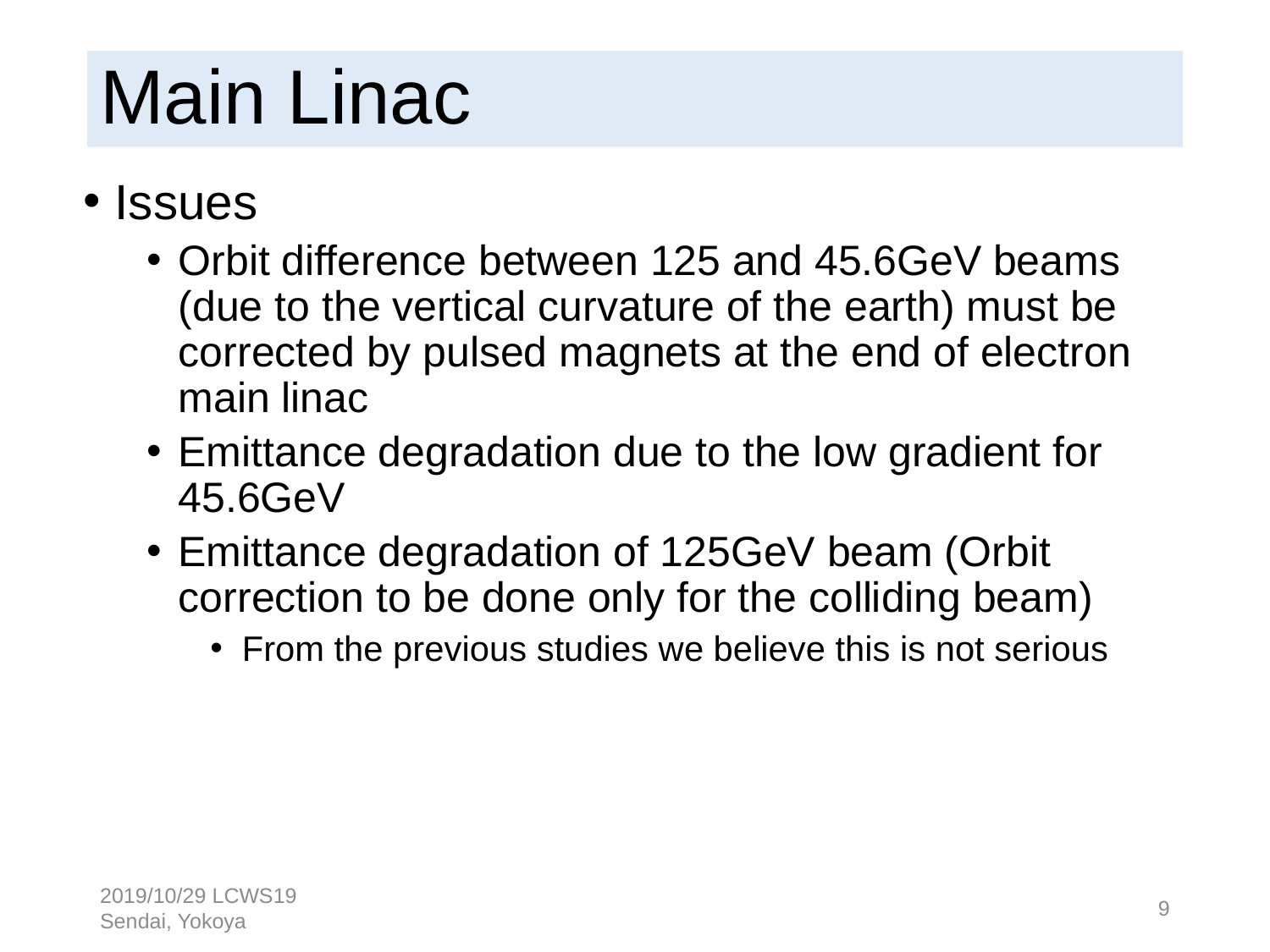

# Main Linac
Issues
Orbit difference between 125 and 45.6GeV beams (due to the vertical curvature of the earth) must be corrected by pulsed magnets at the end of electron main linac
Emittance degradation due to the low gradient for 45.6GeV
Emittance degradation of 125GeV beam (Orbit correction to be done only for the colliding beam)
From the previous studies we believe this is not serious
2019/10/29 LCWS19 Sendai, Yokoya
9